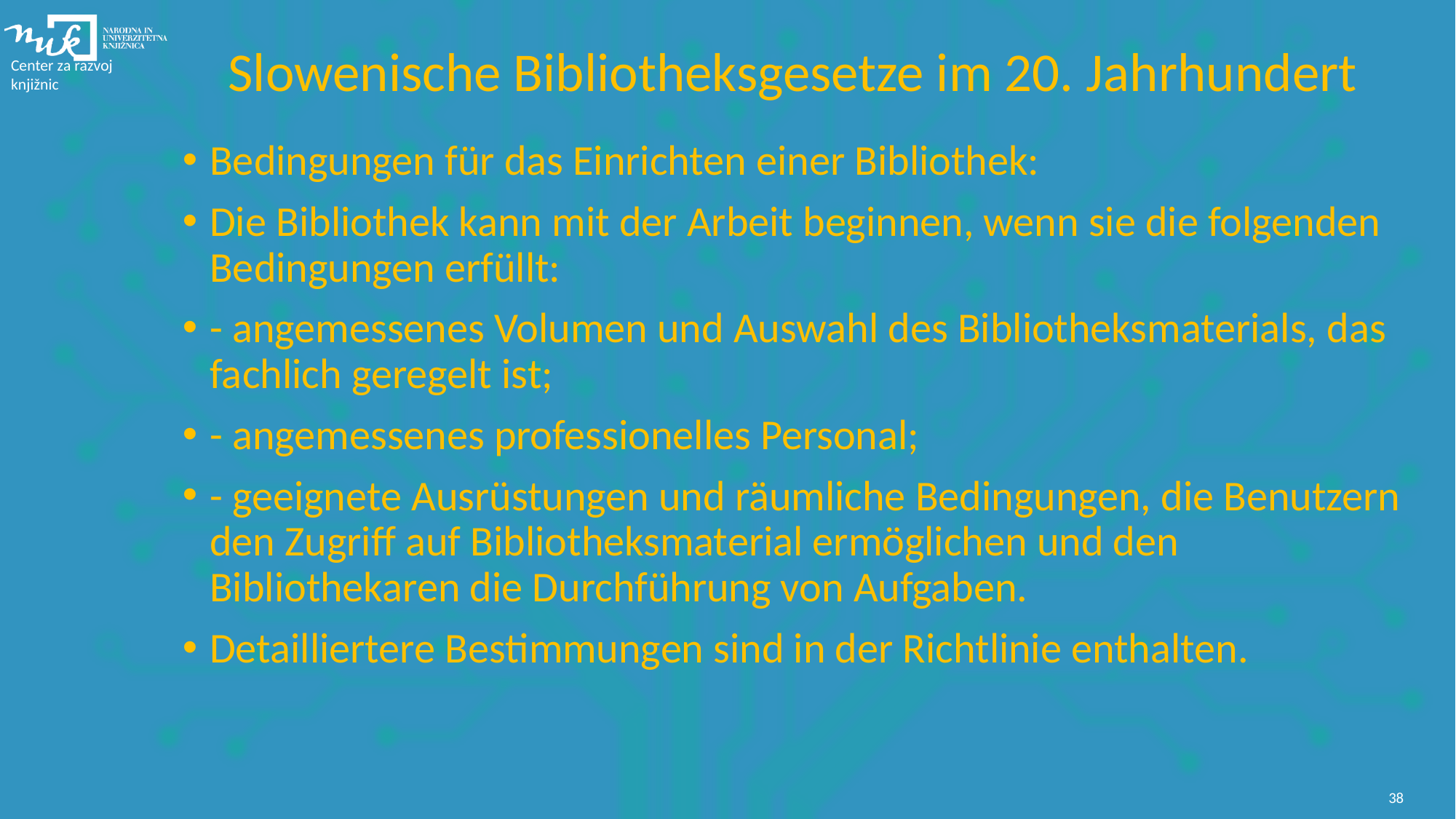

# Slowenische Bibliotheksgesetze im 20. Jahrhundert
Bedingungen für das Einrichten einer Bibliothek:
Die Bibliothek kann mit der Arbeit beginnen, wenn sie die folgenden Bedingungen erfüllt:
- angemessenes Volumen und Auswahl des Bibliotheksmaterials, das fachlich geregelt ist;
- angemessenes professionelles Personal;
- geeignete Ausrüstungen und räumliche Bedingungen, die Benutzern den Zugriff auf Bibliotheksmaterial ermöglichen und den Bibliothekaren die Durchführung von Aufgaben.
Detailliertere Bestimmungen sind in der Richtlinie enthalten.

38